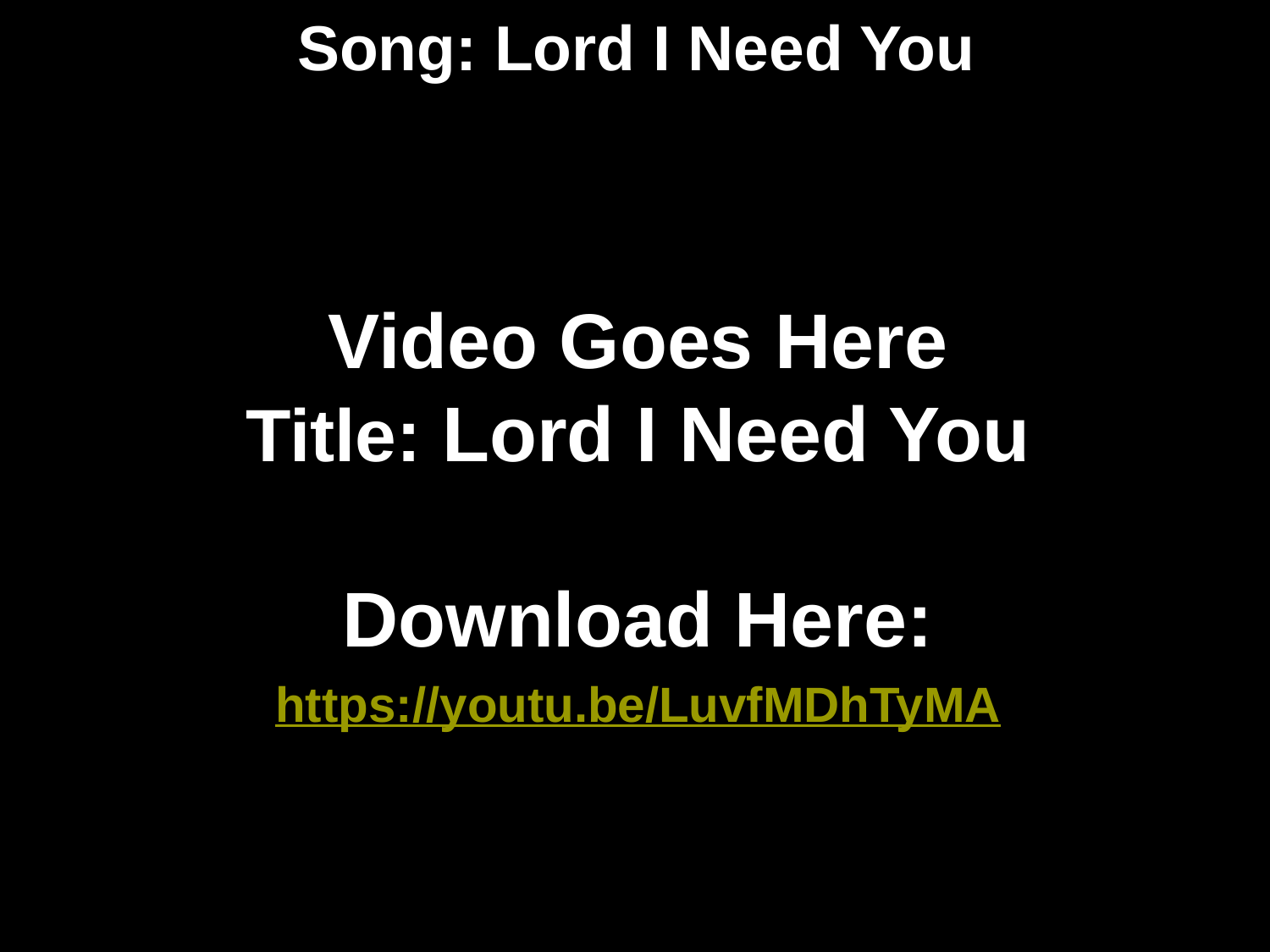

# Song: Lord I Need You

Video Goes Here
Title: Lord I Need You
Download Here:
https://youtu.be/LuvfMDhTyMA